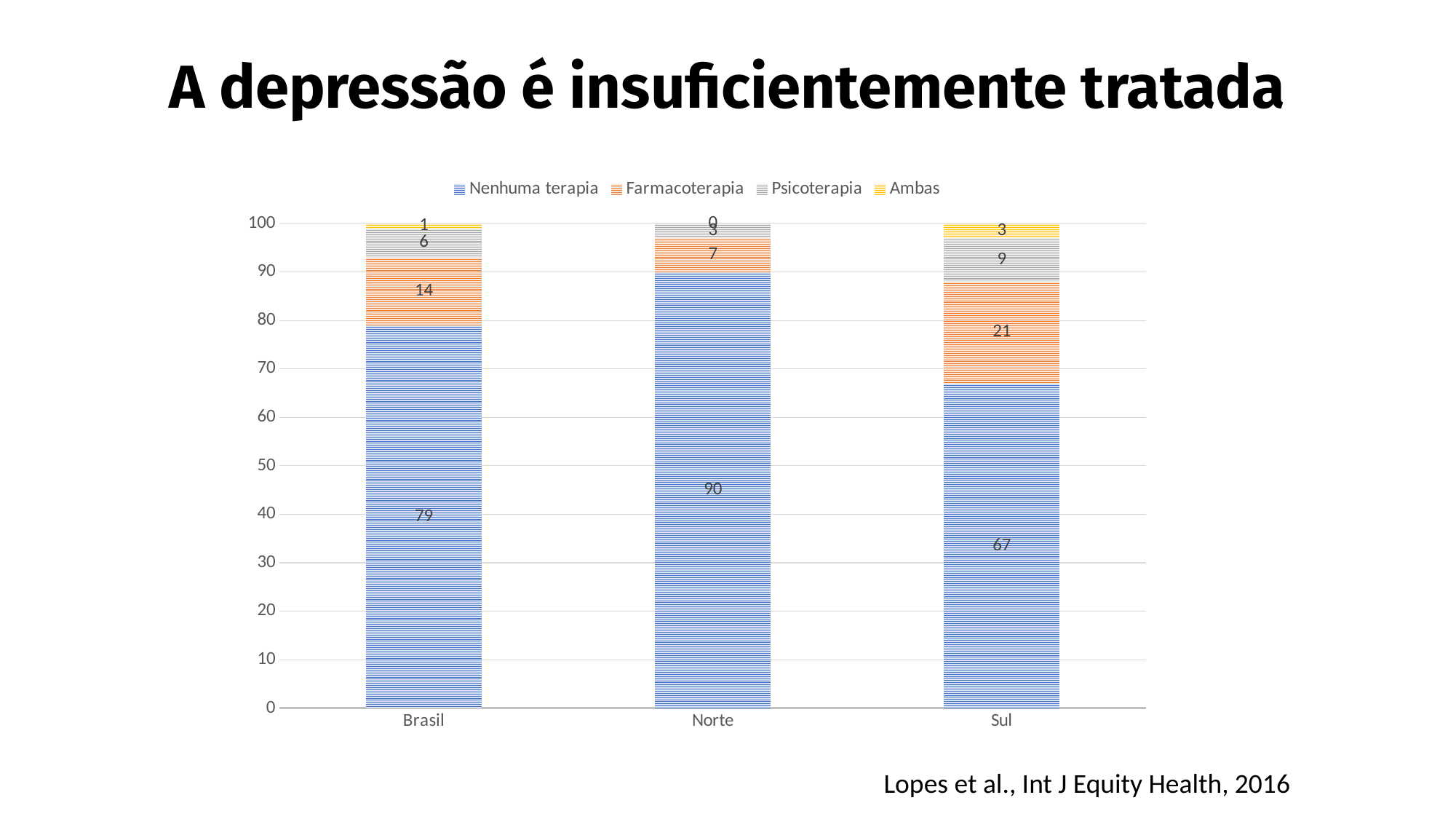

# A depressão é insuficientemente tratada

### Chart

| Category | Nenhuma terapia | Farmacoterapia | Psicoterapia | Ambas |
|---|---|---|---|---|
| Brasil | 79.0 | 14.0 | 6.0 | 1.0 |
| Norte | 90.0 | 7.0 | 3.0 | 0.0 |
| Sul | 67.0 | 21.0 | 9.0 | 3.0 |
Lopes et al., Int J Equity Health, 2016